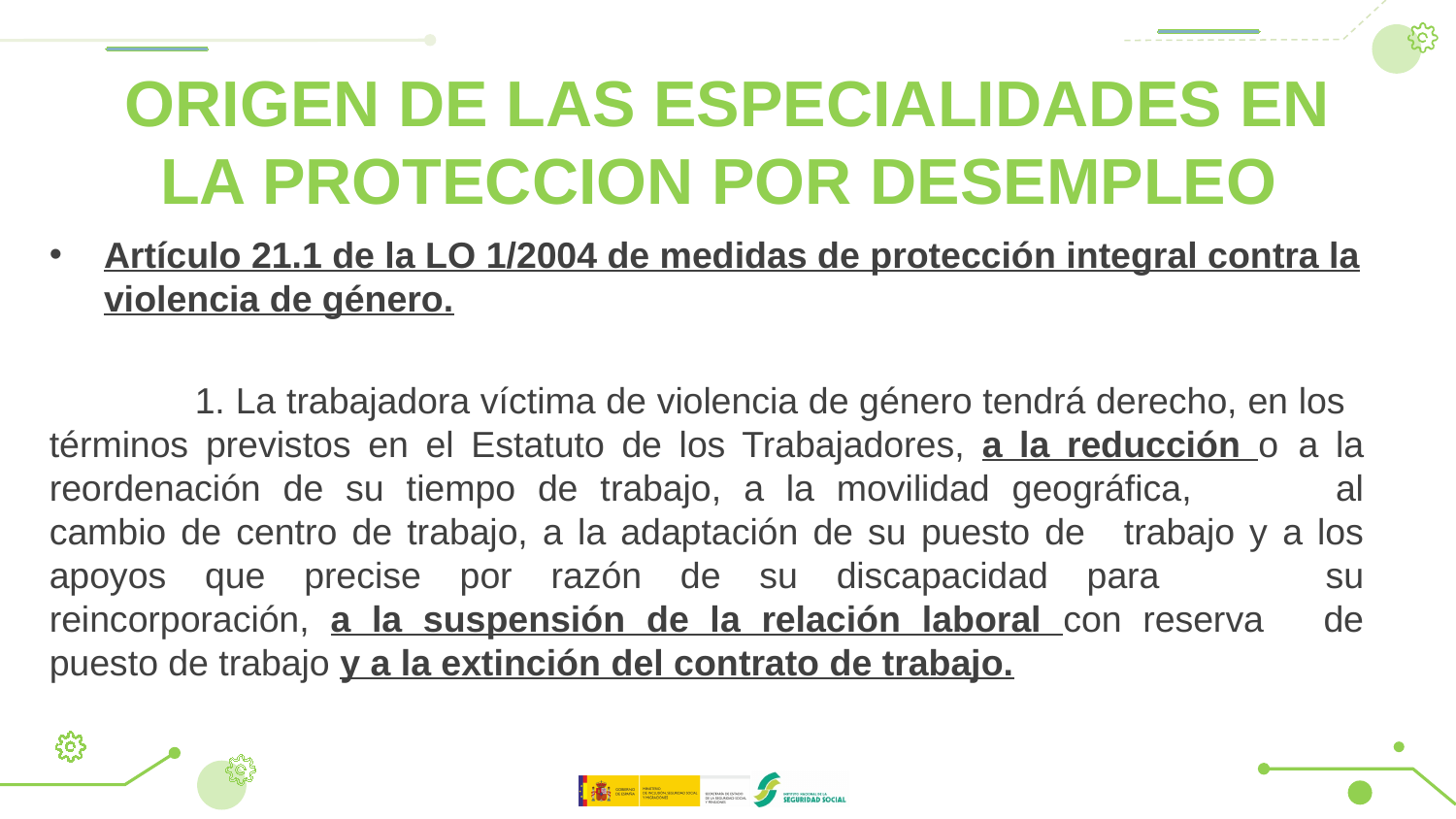

# ORIGEN DE LAS ESPECIALIDADES EN LA PROTECCION POR DESEMPLEO
Artículo 21.1 de la LO 1/2004 de medidas de protección integral contra la violencia de género.

	1. La trabajadora víctima de violencia de género tendrá derecho, en los 	términos previstos en el Estatuto de los Trabajadores, a la reducción o 	a la reordenación de su tiempo de trabajo, a la movilidad geográfica, 	al cambio de centro de trabajo, a la adaptación de su puesto de 	trabajo y a los apoyos que precise por razón de su discapacidad para 	su reincorporación, a la suspensión de la relación laboral con reserva 	de puesto de trabajo y a la extinción del contrato de trabajo.